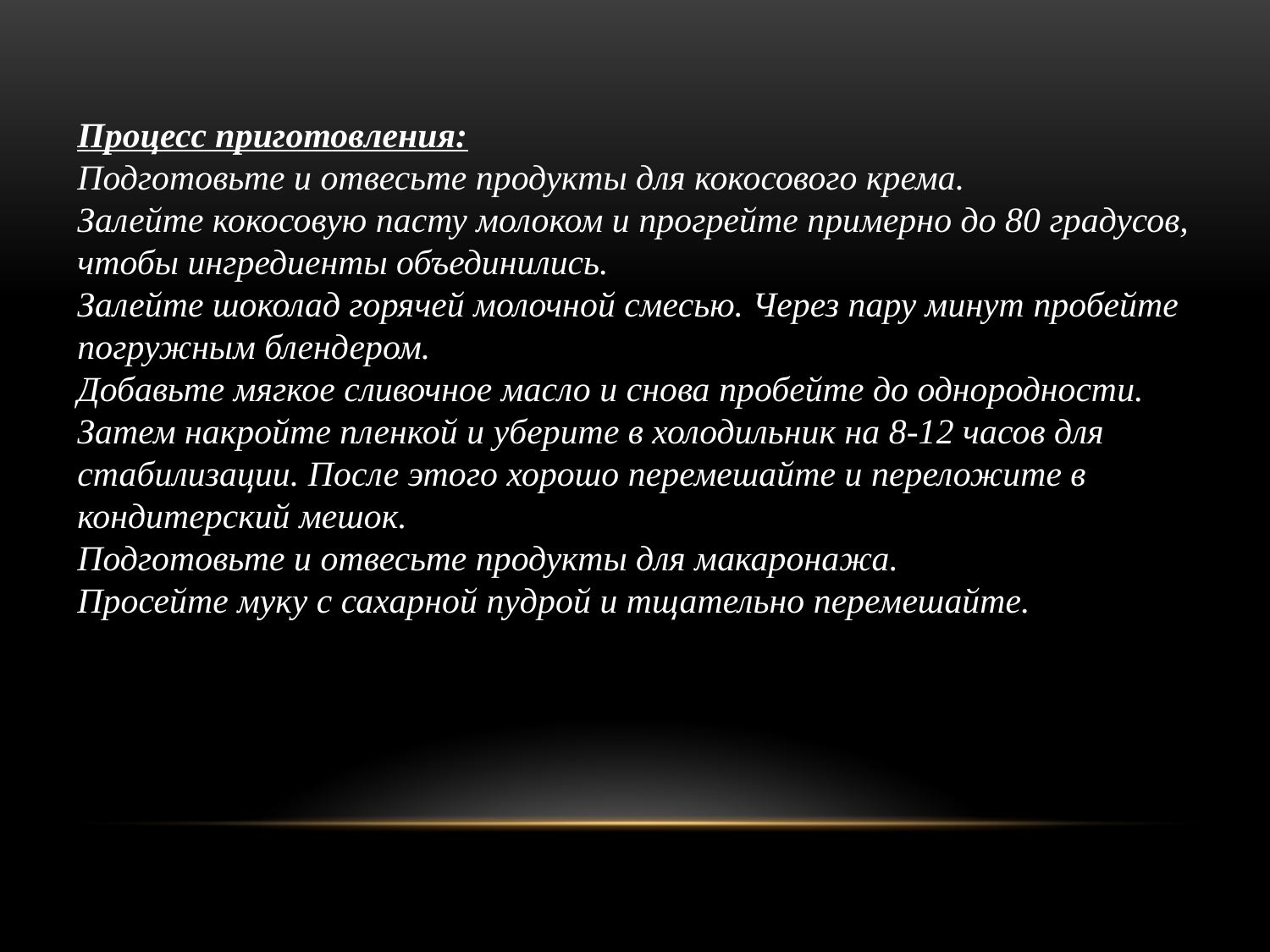

Процесс приготовления:
Подготовьте и отвесьте продукты для кокосового крема.
Залейте кокосовую пасту молоком и прогрейте примерно до 80 градусов, чтобы ингредиенты объединились.
Залейте шоколад горячей молочной смесью. Через пару минут пробейте погружным блендером.
Добавьте мягкое сливочное масло и снова пробейте до однородности. Затем накройте пленкой и уберите в холодильник на 8-12 часов для стабилизации. После этого хорошо перемешайте и переложите в кондитерский мешок.
Подготовьте и отвесьте продукты для макаронажа.
Просейте муку с сахарной пудрой и тщательно перемешайте.